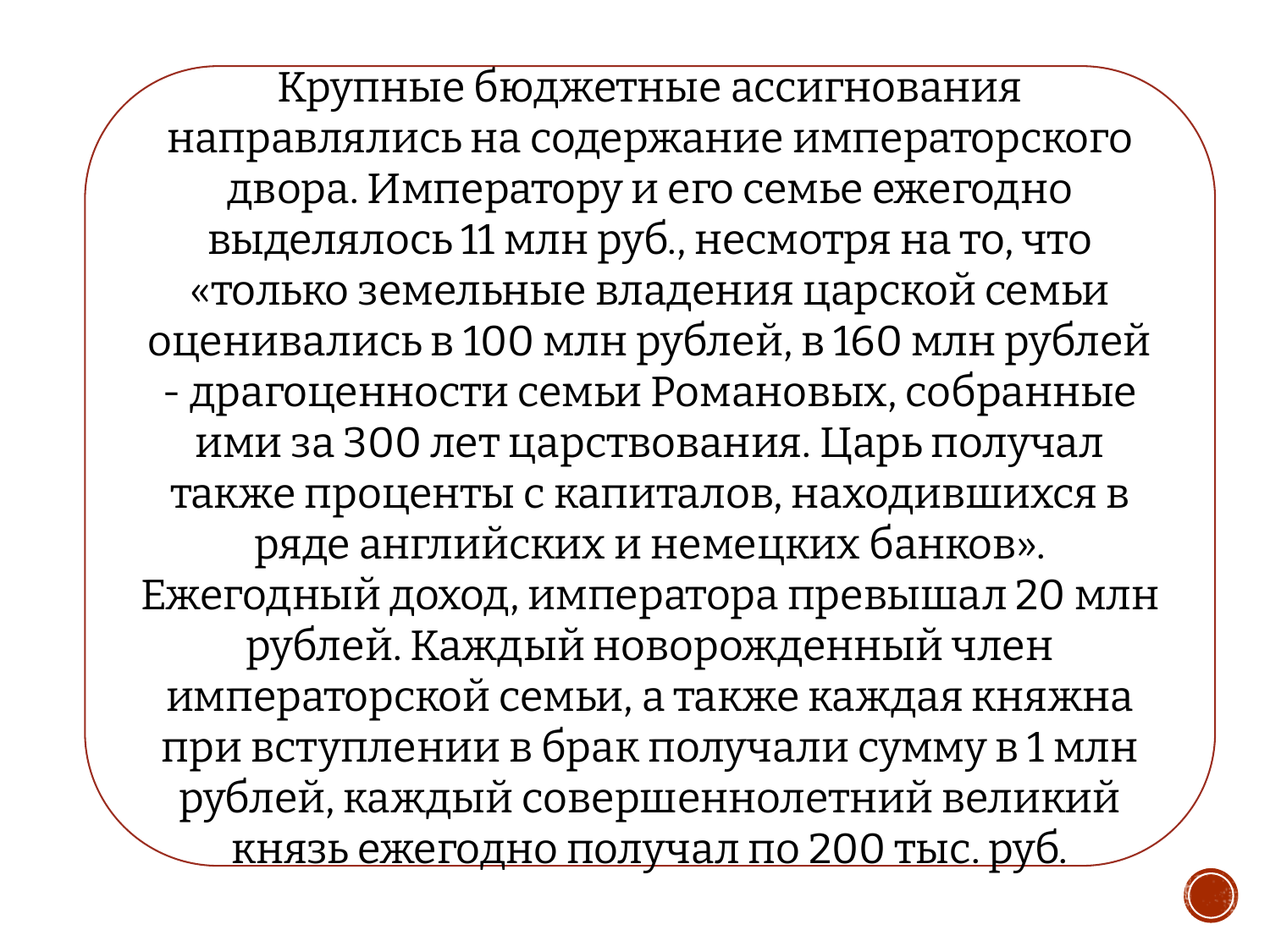

Крупные бюджетные ассигнования направлялись на содержание императорского двора. Императору и его семье ежегодно выделялось 11 млн руб., несмотря на то, что «только земельные владения царс­кой семьи оценивались в 100 млн рублей, в 160 млн рублей - драго­ценности семьи Романовых, собранные ими за 300 лет царствования. Царь получал также проценты с капиталов, находившихся в ряде английских и немецких банков». Ежегодный доход, императора превышал 20 млн рублей. Каждый новорожденный член императорской семьи, а также каждая княжна при вступлении в брак получали сумму в 1 млн рублей, каждый совершеннолетний великий князь ежегодно получал по 200 тыс. руб.